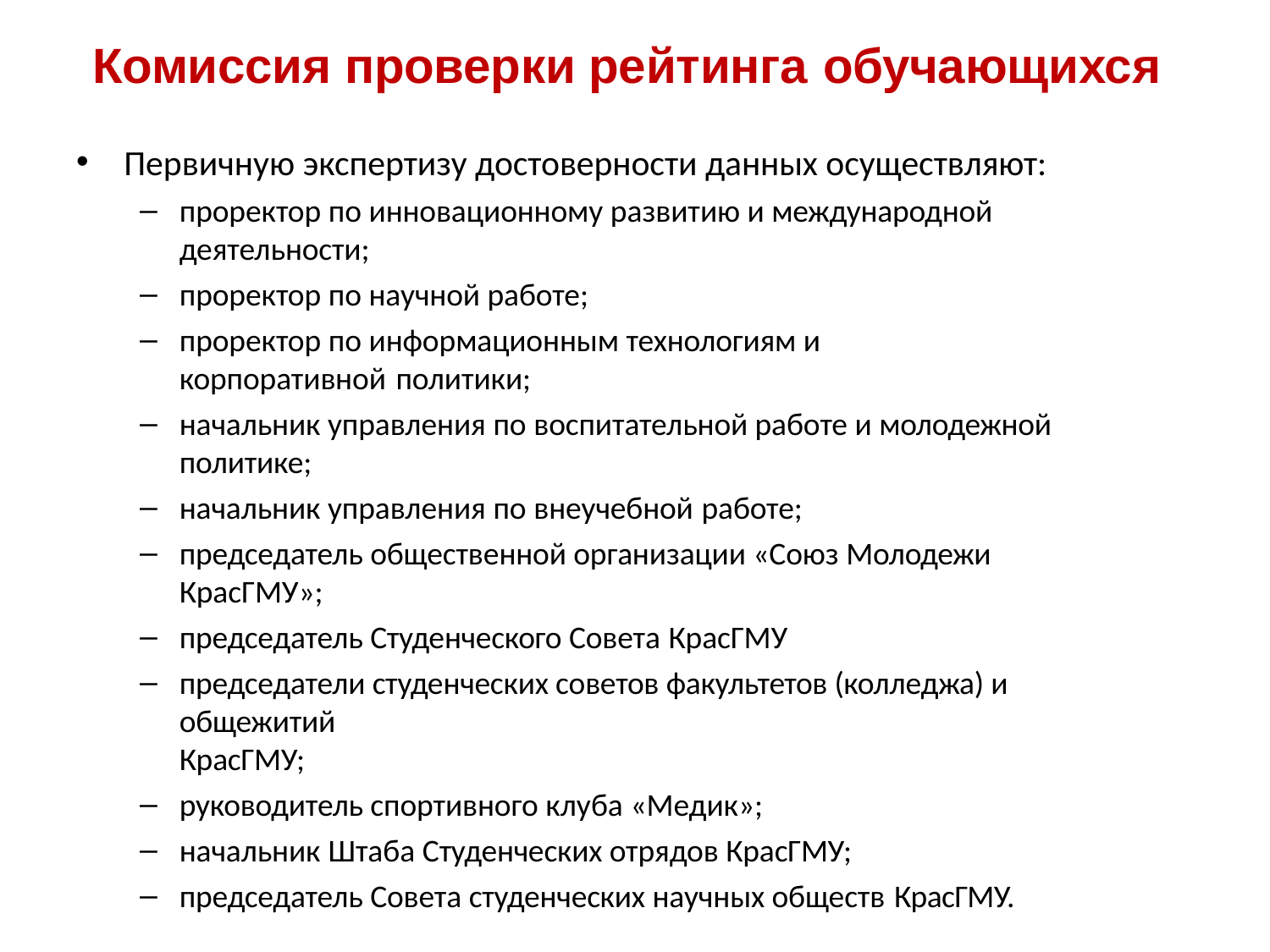

# Комиссия проверки рейтинга обучающихся
Первичную экспертизу достоверности данных осуществляют:
проректор по инновационному развитию и международной  деятельности;
проректор по научной работе;
проректор по информационным технологиям и корпоративной политики;
начальник управления по воспитательной работе и молодежной  политике;
начальник управления по внеучебной работе;
председатель общественной организации «Союз Молодежи КрасГМУ»;
председатель Студенческого Совета КрасГМУ
председатели студенческих советов факультетов (колледжа) и общежитий
КрасГМУ;
руководитель спортивного клуба «Медик»;
начальник Штаба Студенческих отрядов КрасГМУ;
председатель Совета студенческих научных обществ КрасГМУ.